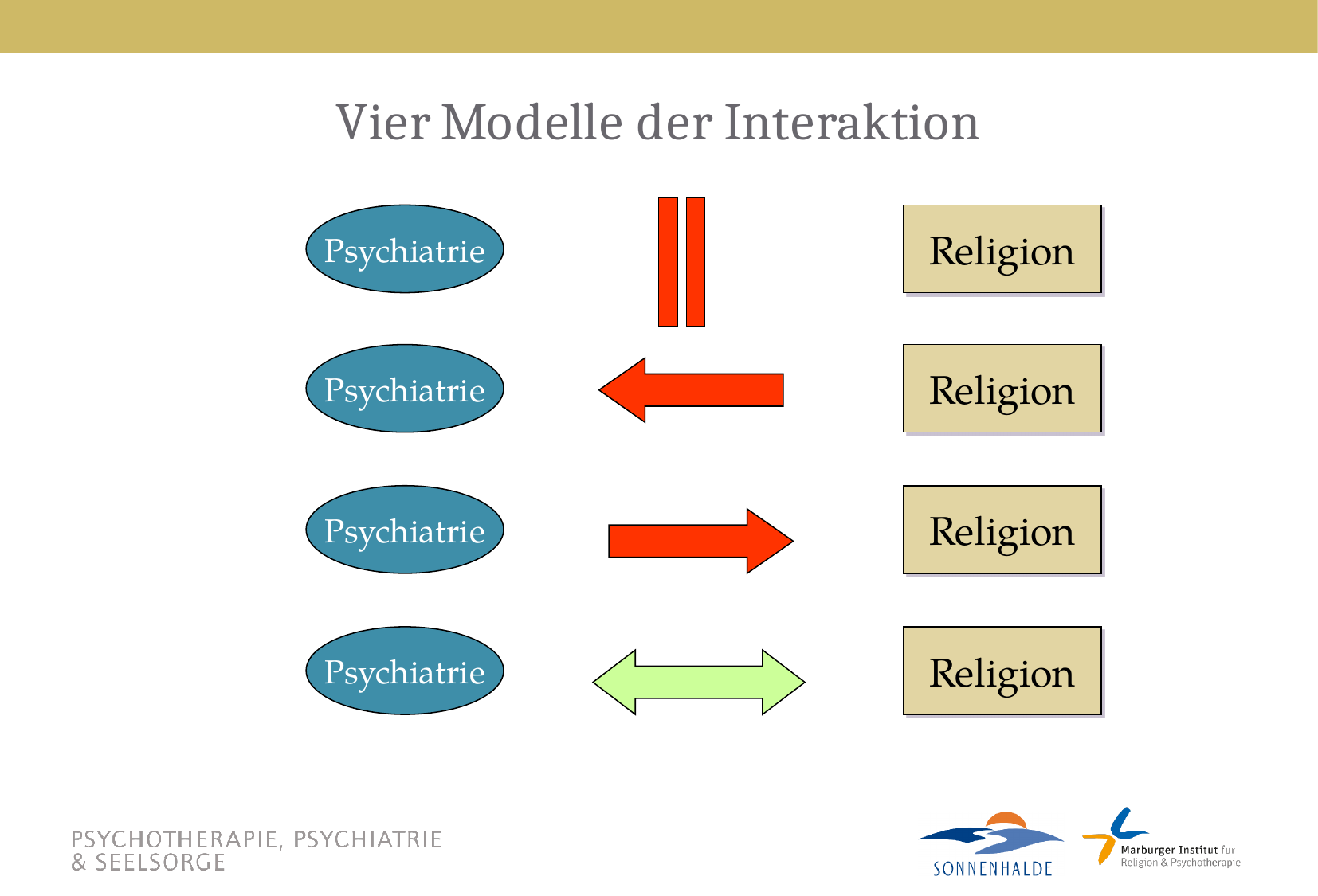

# Vier Modelle der Interaktion

Psychiatrie
Religion
Psychiatrie
Religion

Psychiatrie
Religion

Psychiatrie
Religion